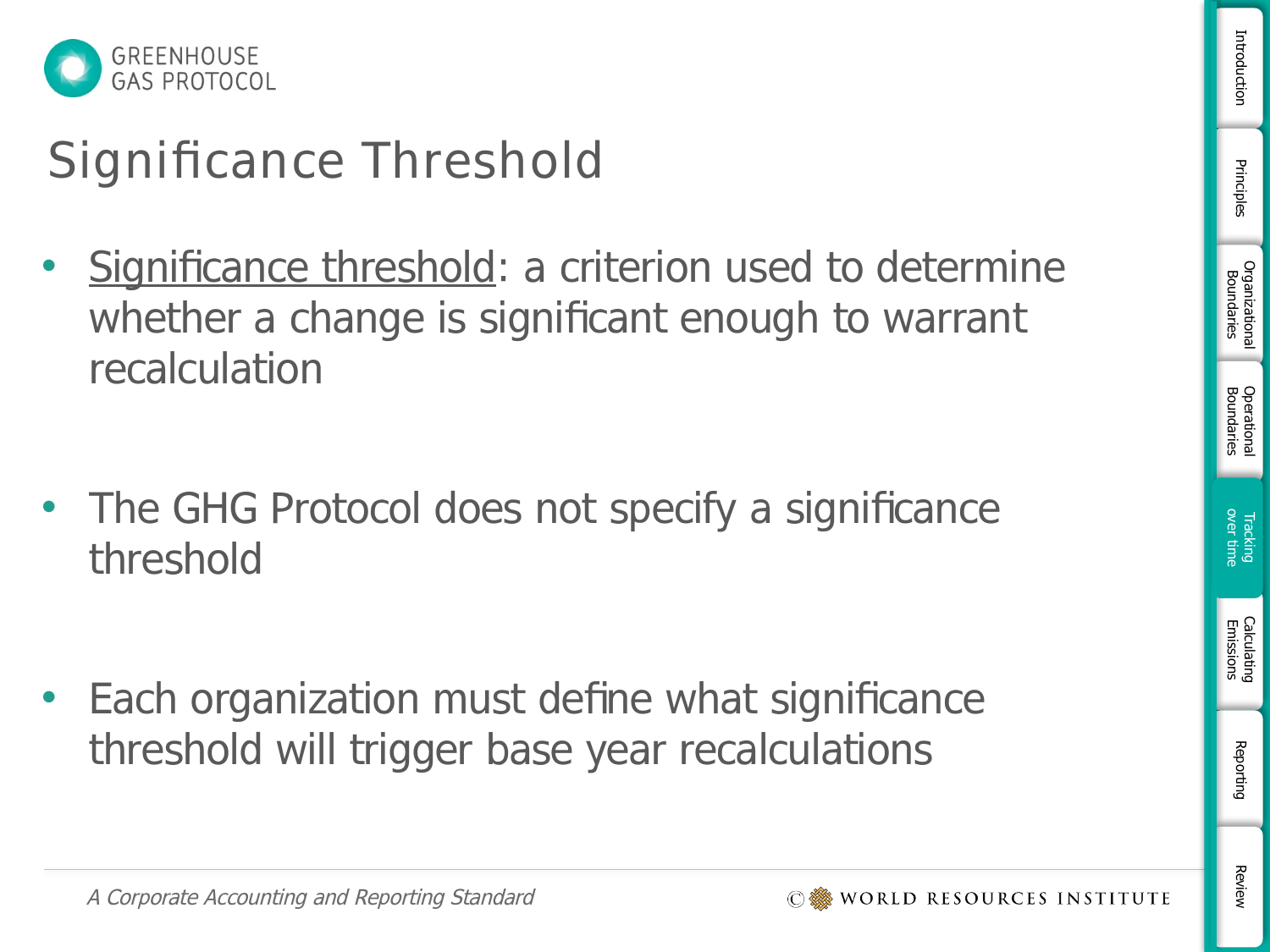

# Significance Threshold
Significance threshold: a criterion used to determine whether a change is significant enough to warrant recalculation

The GHG Protocol does not specify a significance threshold

Each organization must define what significance threshold will trigger base year recalculations